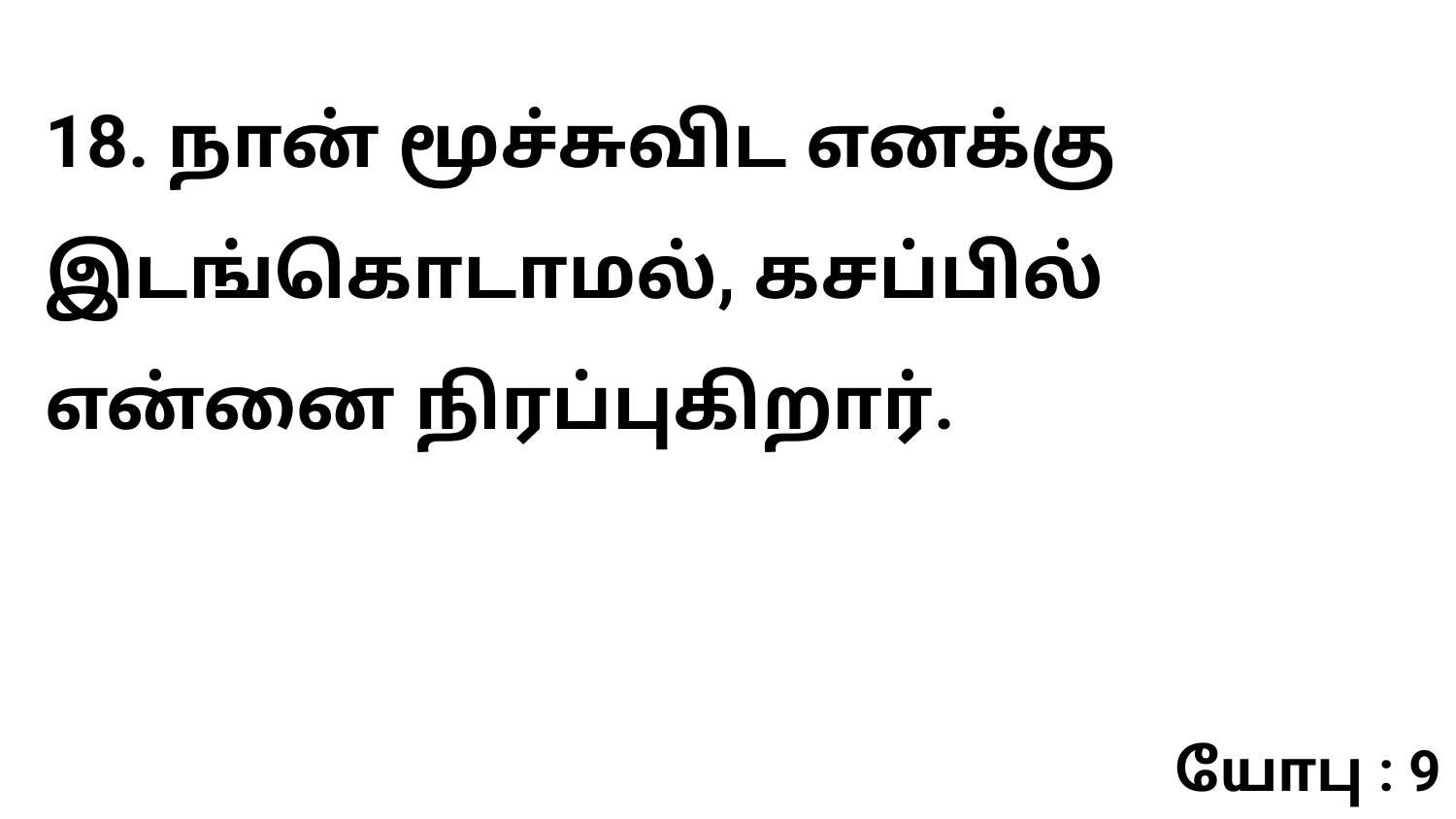

18. நான் மூச்சுவிட எனக்கு இடங்கொடாமல், கசப்பில் என்னை நிரப்புகிறார்.
யோபு : 9